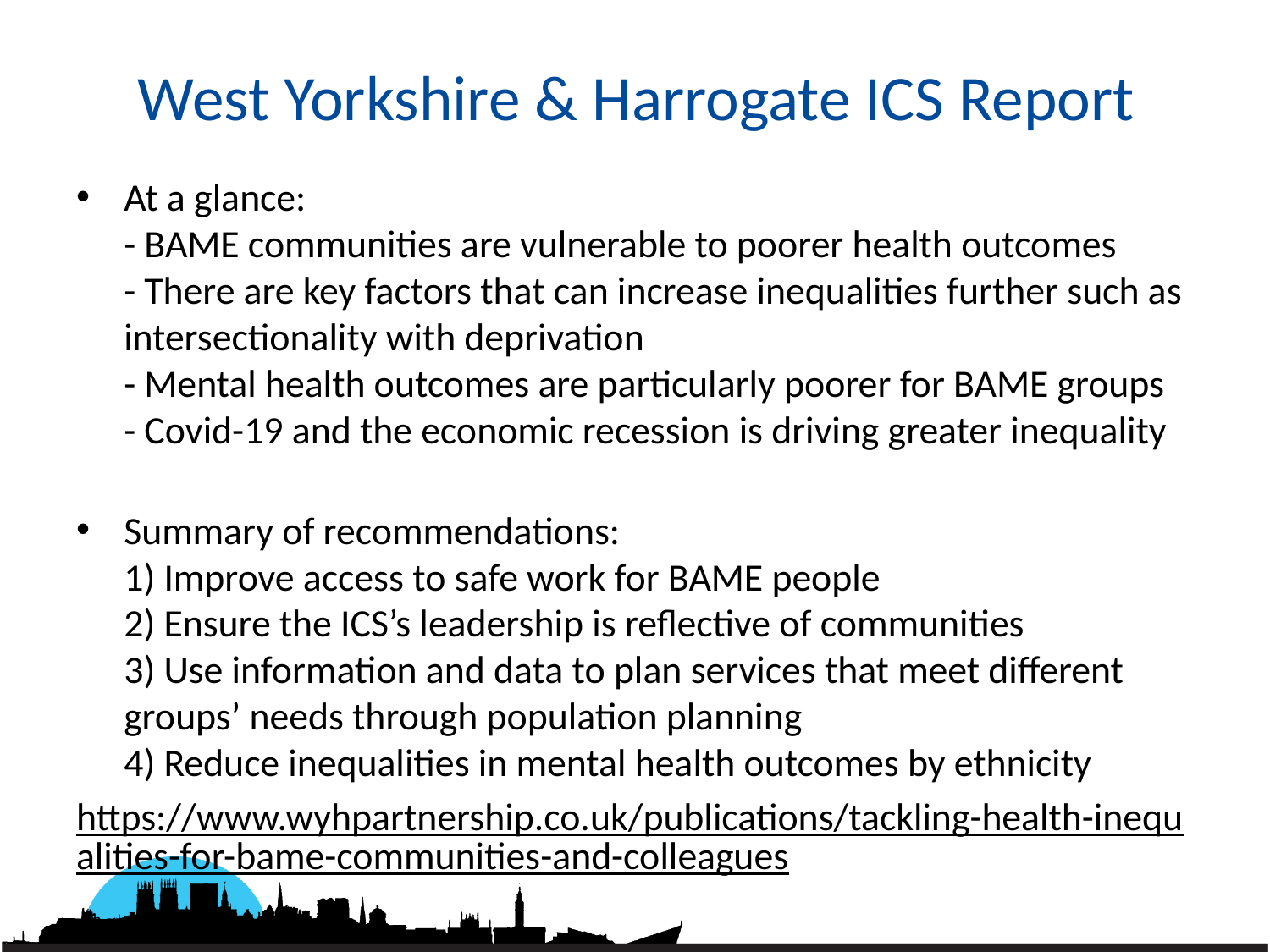

# West Yorkshire & Harrogate ICS Report
At a glance:
- BAME communities are vulnerable to poorer health outcomes
- There are key factors that can increase inequalities further such as intersectionality with deprivation
- Mental health outcomes are particularly poorer for BAME groups
- Covid-19 and the economic recession is driving greater inequality
Summary of recommendations:
1) Improve access to safe work for BAME people
2) Ensure the ICS’s leadership is reflective of communities
3) Use information and data to plan services that meet different groups’ needs through population planning
4) Reduce inequalities in mental health outcomes by ethnicity
https://www.wyhpartnership.co.uk/publications/tackling-health-inequalities-for-bame-communities-and-colleagues